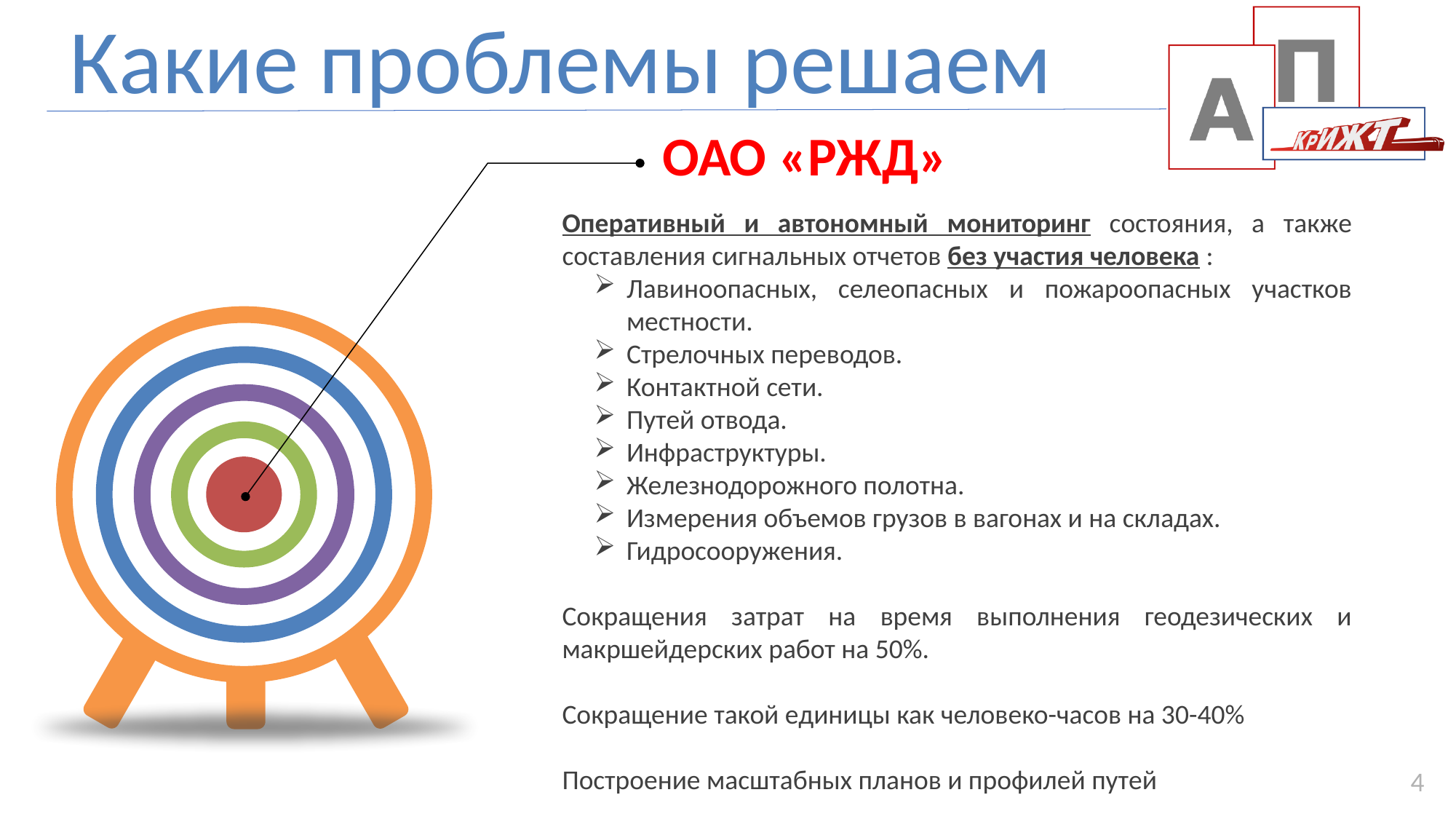

Какие проблемы решаем
ОАО «РЖД»
Оперативный и автономный мониторинг состояния, а также составления сигнальных отчетов без участия человека :
Лавиноопасных, селеопасных и пожароопасных участков местности.
Стрелочных переводов.
Контактной сети.
Путей отвода.
Инфраструктуры.
Железнодорожного полотна.
Измерения объемов грузов в вагонах и на складах.
Гидросооружения.

Сокращения затрат на время выполнения геодезических и макршейдерских работ на 50%.

Сокращение такой единицы как человеко-часов на 30-40%

Построение масштабных планов и профилей путей

4